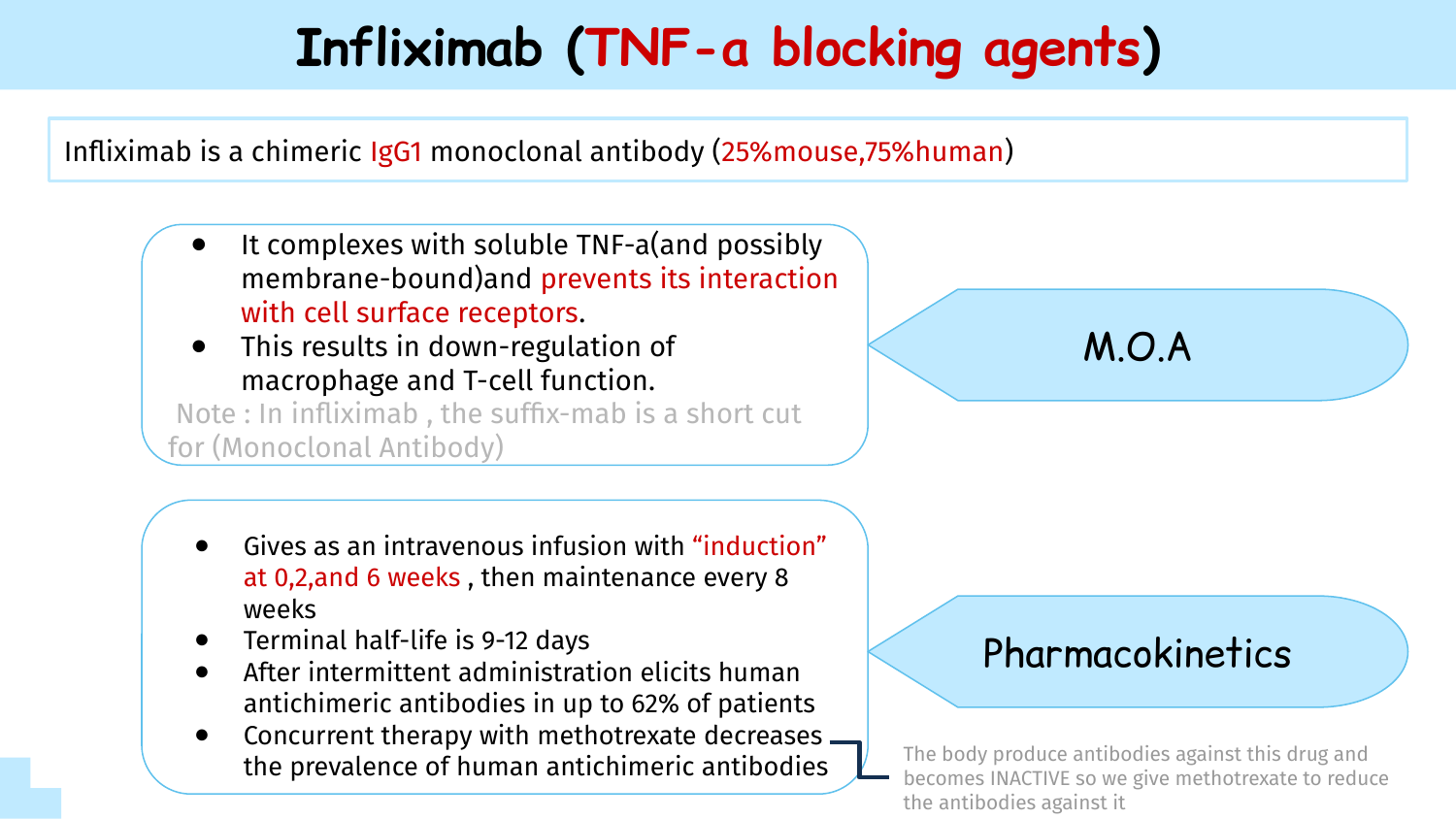

Infliximab (TNF-a blocking agents)
Infliximab is a chimeric IgG1 monoclonal antibody (25%mouse,75%human)
It complexes with soluble TNF-a(and possibly membrane-bound)and prevents its interaction with cell surface receptors.
This results in down-regulation of macrophage and T-cell function.
 Note : In infliximab , the suffix-mab is a short cut for (Monoclonal Antibody)
M.O.A
Gives as an intravenous infusion with “induction” at 0,2,and 6 weeks , then maintenance every 8 weeks
Terminal half-life is 9-12 days
After intermittent administration elicits human antichimeric antibodies in up to 62% of patients
Concurrent therapy with methotrexate decreases the prevalence of human antichimeric antibodies
Pharmacokinetics
The body produce antibodies against this drug and becomes INACTIVE so we give methotrexate to reduce the antibodies against it